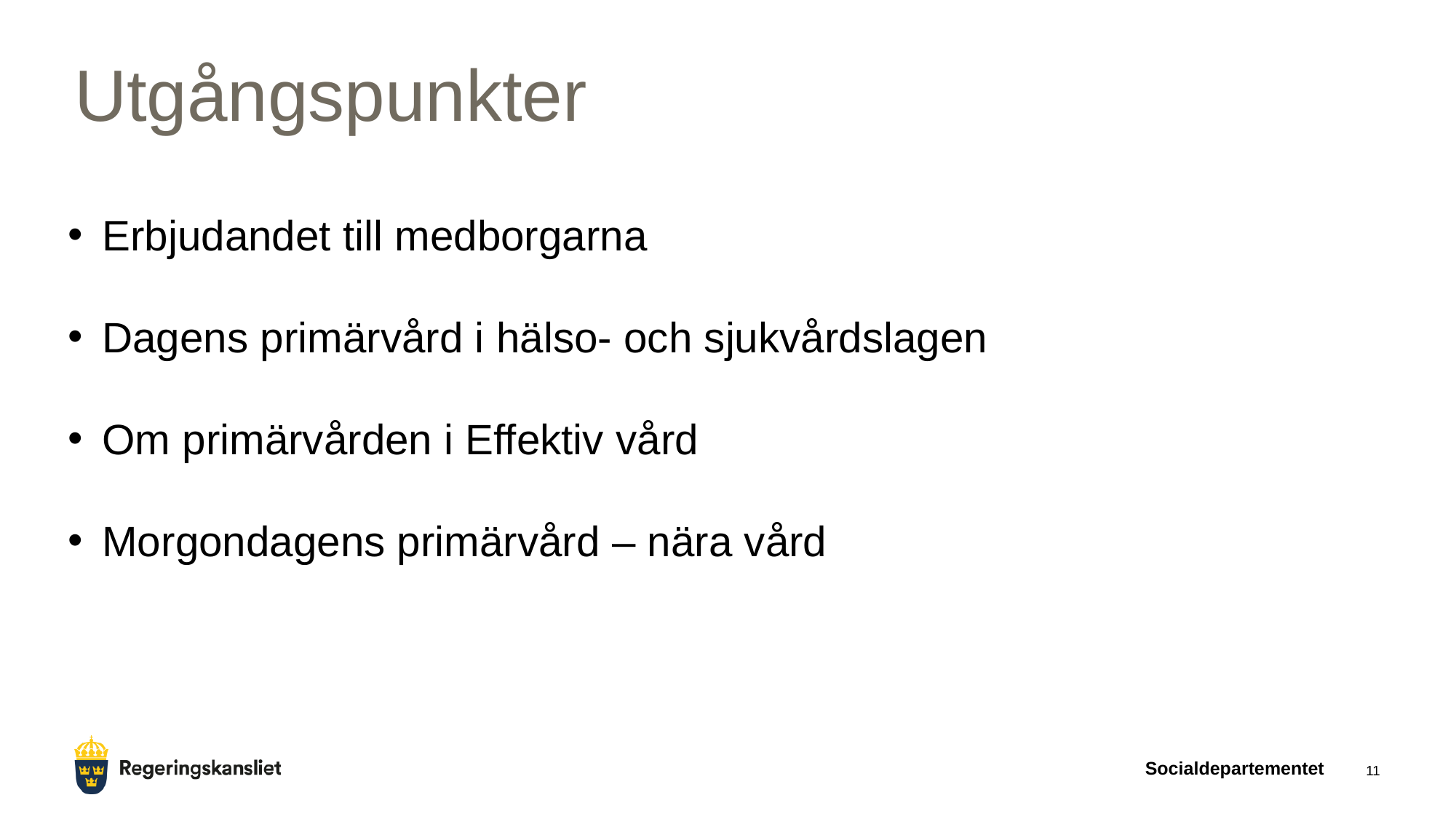

# Utgångspunkter
Erbjudandet till medborgarna

Dagens primärvård i hälso- och sjukvårdslagen

Om primärvården i Effektiv vård

Morgondagens primärvård – nära vård

Socialdepartementet
11